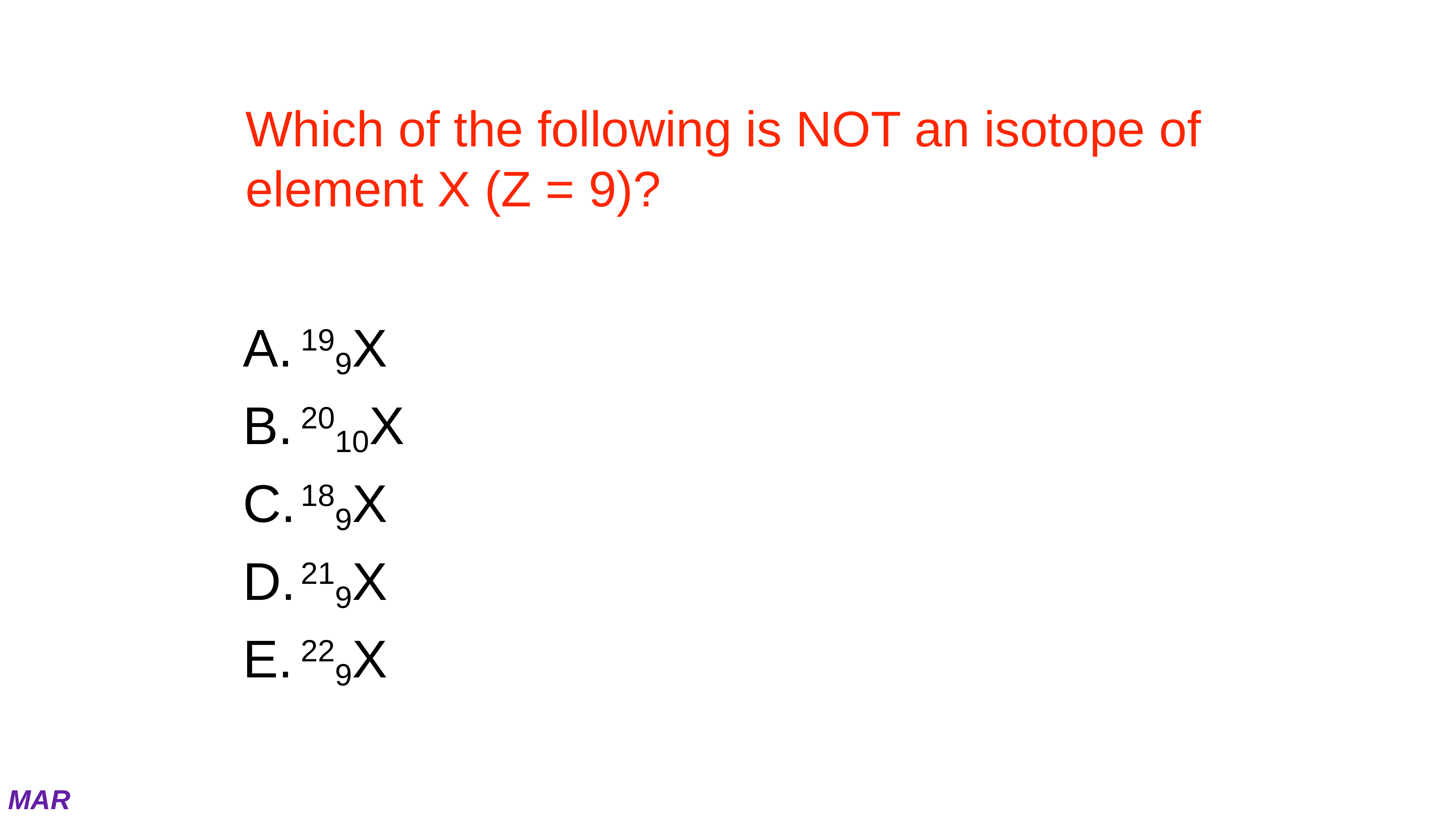

# Which of the following is NOT an isotope of element X (Z = 9)?
199X
2010X
189X
219X
229X
MAR
Enter your response on
your i>Clicker now!
Answer = B, 2010X

Isotopes have same atomic number (Z), different mass numbers (A)

Atomic number Z in lower left corner of symbol

X = F, fluorine :)